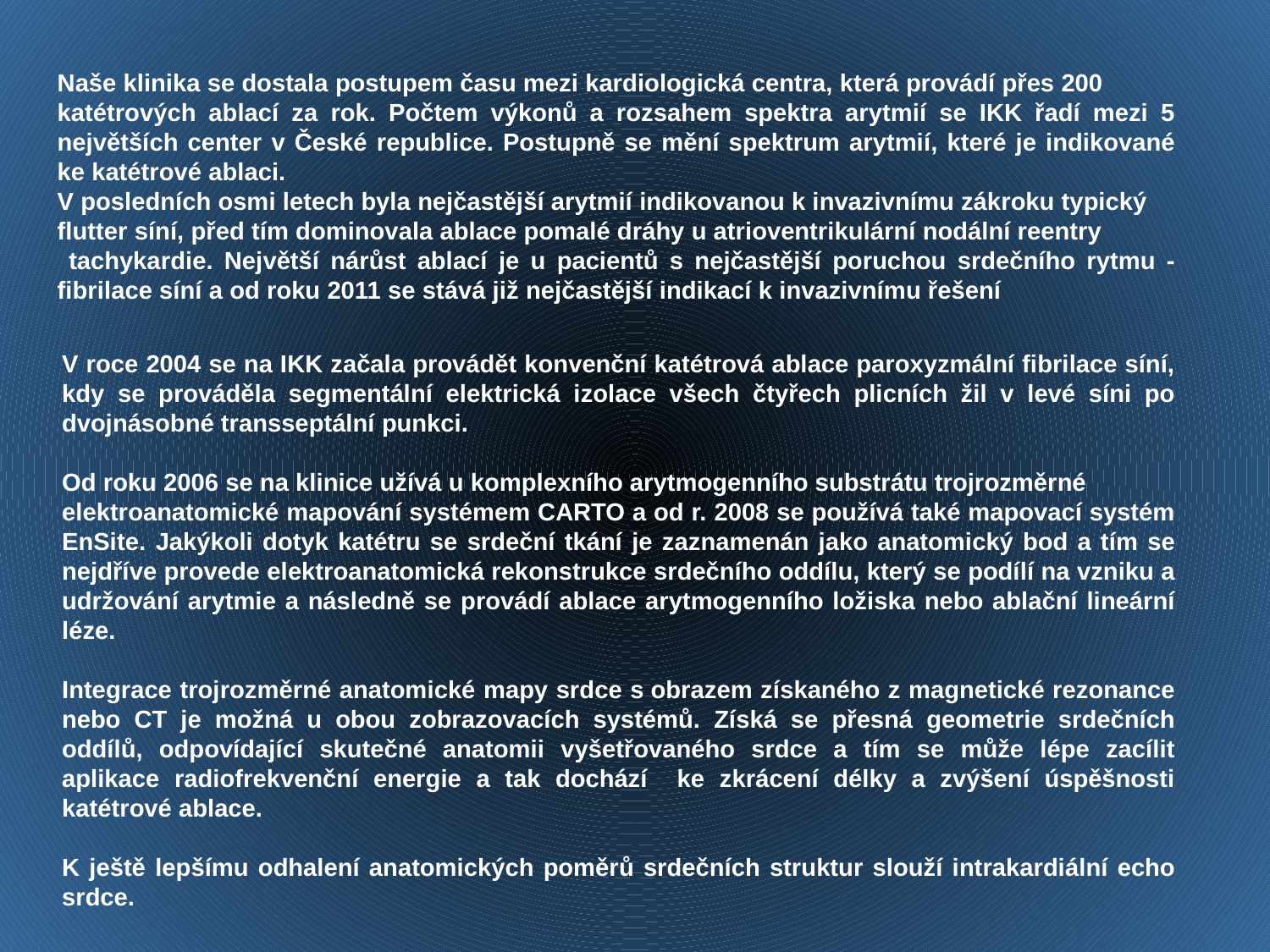

Naše klinika se dostala postupem času mezi kardiologická centra, která provádí přes 200
katétrových ablací za rok. Počtem výkonů a rozsahem spektra arytmií se IKK řadí mezi 5 největších center v České republice. Postupně se mění spektrum arytmií, které je indikované ke katétrové ablaci.
V posledních osmi letech byla nejčastější arytmií indikovanou k invazivnímu zákroku typický
flutter síní, před tím dominovala ablace pomalé dráhy u atrioventrikulární nodální reentry
 tachykardie. Největší nárůst ablací je u pacientů s nejčastější poruchou srdečního rytmu - fibrilace síní a od roku 2011 se stává již nejčastější indikací k invazivnímu řešení
V roce 2004 se na IKK začala provádět konvenční katétrová ablace paroxyzmální fibrilace síní, kdy se prováděla segmentální elektrická izolace všech čtyřech plicních žil v levé síni po dvojnásobné transseptální punkci.

Od roku 2006 se na klinice užívá u komplexního arytmogenního substrátu trojrozměrné
elektroanatomické mapování systémem CARTO a od r. 2008 se používá také mapovací systém EnSite. Jakýkoli dotyk katétru se srdeční tkání je zaznamenán jako anatomický bod a tím se nejdříve provede elektroanatomická rekonstrukce srdečního oddílu, který se podílí na vzniku a udržování arytmie a následně se provádí ablace arytmogenního ložiska nebo ablační lineární léze.

Integrace trojrozměrné anatomické mapy srdce s obrazem získaného z magnetické rezonance nebo CT je možná u obou zobrazovacích systémů. Získá se přesná geometrie srdečních oddílů, odpovídající skutečné anatomii vyšetřovaného srdce a tím se může lépe zacílit aplikace radiofrekvenční energie a tak dochází  ke zkrácení délky a zvýšení úspěšnosti katétrové ablace.

K ještě lepšímu odhalení anatomických poměrů srdečních struktur slouží intrakardiální echo srdce.